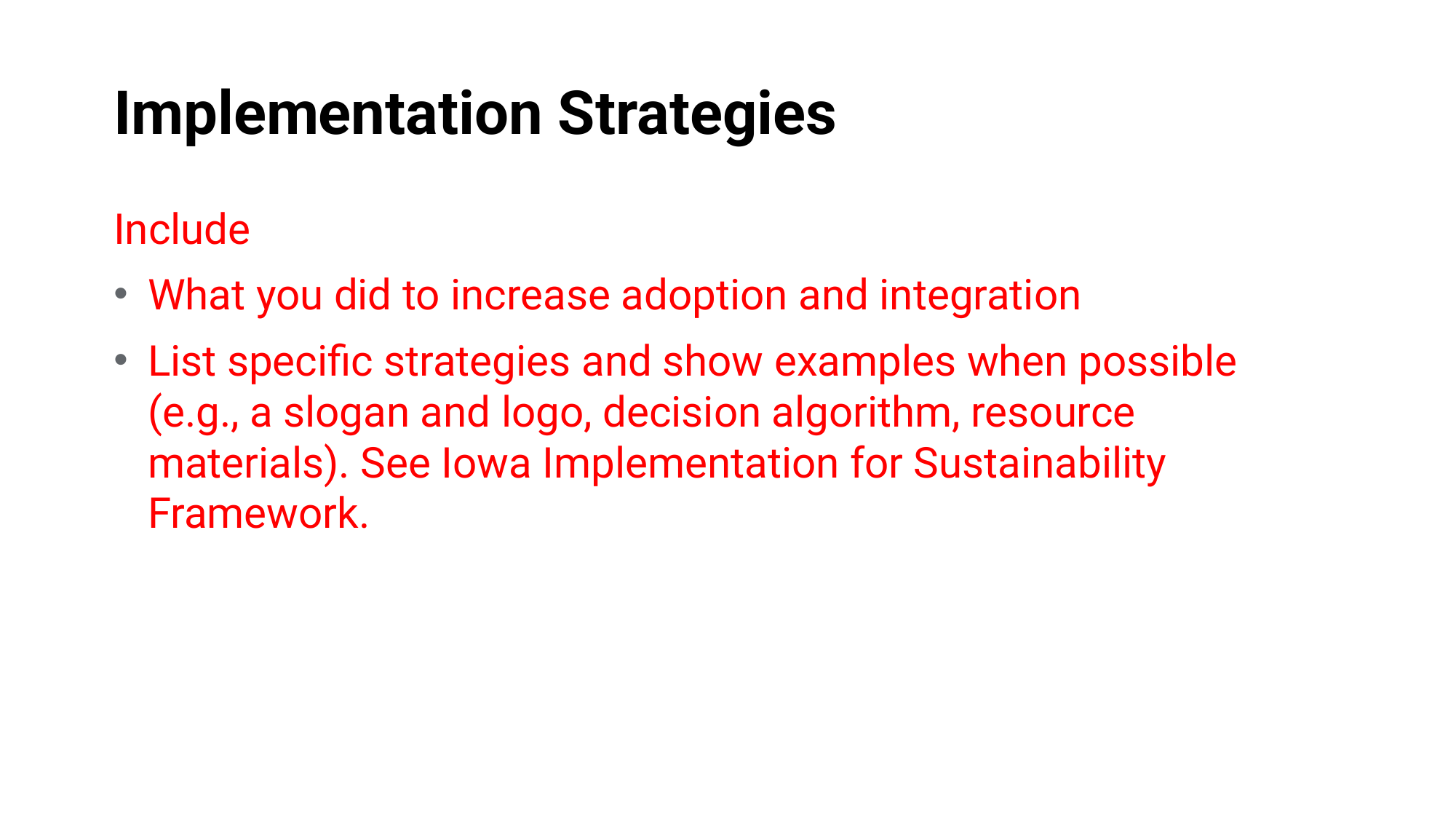

# Implementation Strategies
Include
What you did to increase adoption and integration
List specific strategies and show examples when possible (e.g., a slogan and logo, decision algorithm, resource materials). See Iowa Implementation for Sustainability Framework.